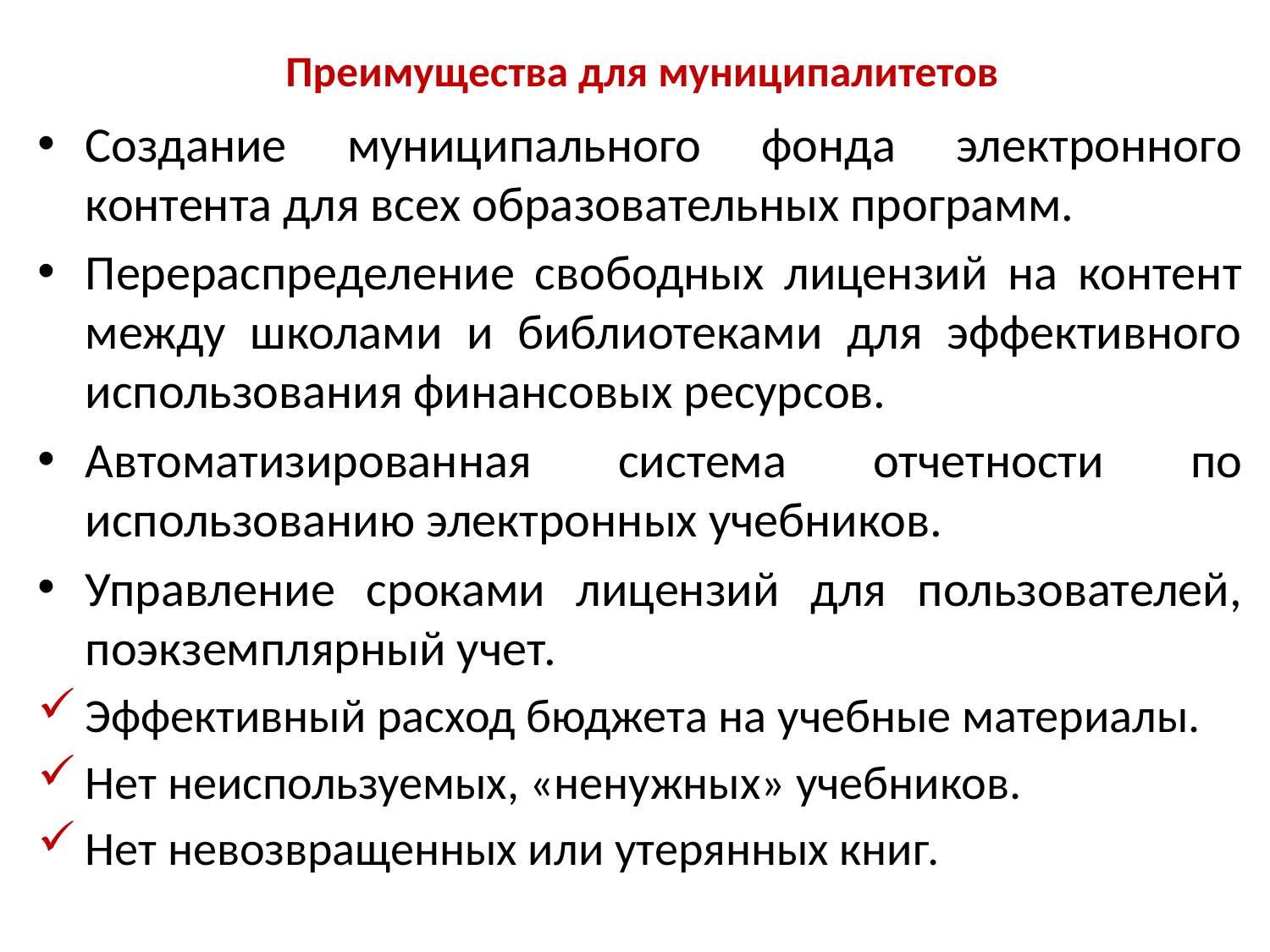

# Преимущества для муниципалитетов
Создание муниципального фонда электронного контента для всех образовательных программ.
Перераспределение свободных лицензий на контент между школами и библиотеками для эффективного использования финансовых ресурсов.
Автоматизированная система отчетности по использованию электронных учебников.
Управление сроками лицензий для пользователей, поэкземплярный учет.
Эффективный расход бюджета на учебные материалы.
Нет неиспользуемых, «ненужных» учебников.
Нет невозвращенных или утерянных книг.